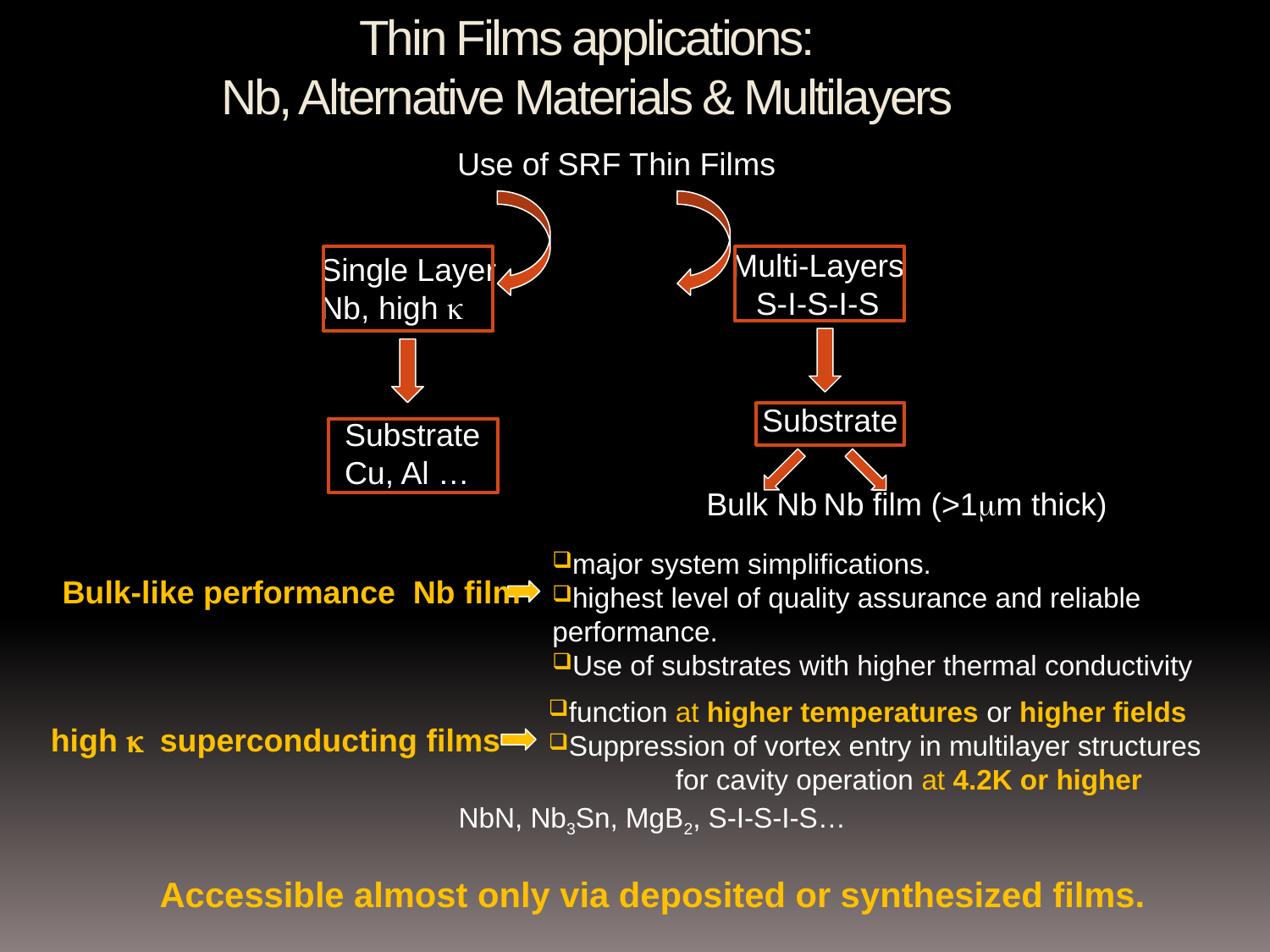

# Thin Films applications: Nb, Alternative Materials & Multilayers
Use of SRF Thin Films

Multi-Layers
S-I-S-I-S

Substrate

Bulk Nb
Nb film (>1μm thick)
Single Layer
Nb, high κ

Substrate
Cu, Al …

major system simplifications.
highest level of quality assurance and reliable performance.
Use of substrates with higher thermal conductivity
Bulk-like performance  Nb film

function at higher temperatures or higher fields
Suppression of vortex entry in multilayer structures
	for cavity operation at 4.2K or higher
high κ superconducting films

NbN, Nb3Sn, MgB2, S-I-S-I-S…

Accessible almost only via deposited or synthesized films.